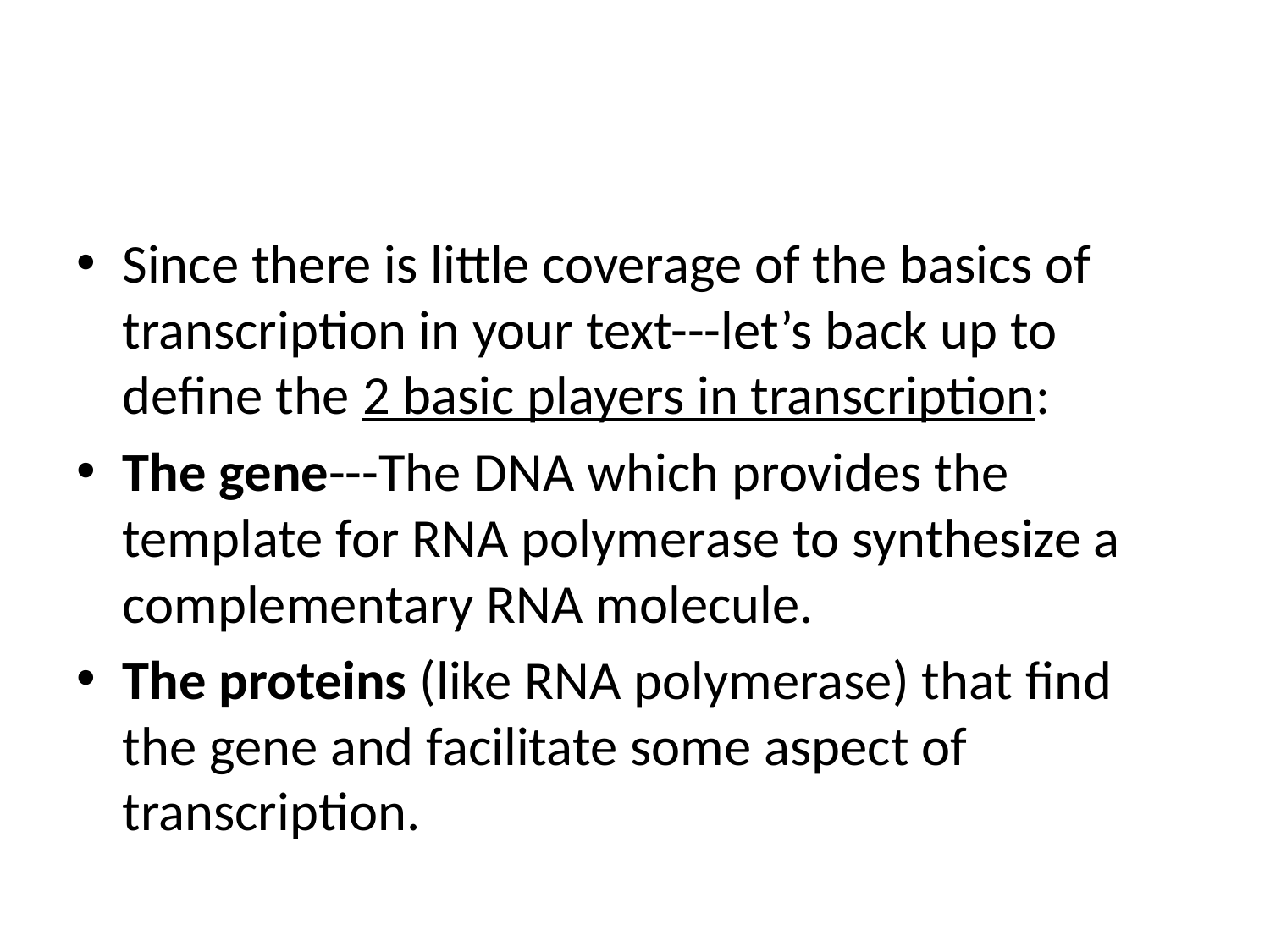

#
Since there is little coverage of the basics of transcription in your text---let’s back up to define the 2 basic players in transcription:
The gene---The DNA which provides the template for RNA polymerase to synthesize a complementary RNA molecule.
The proteins (like RNA polymerase) that find the gene and facilitate some aspect of transcription.